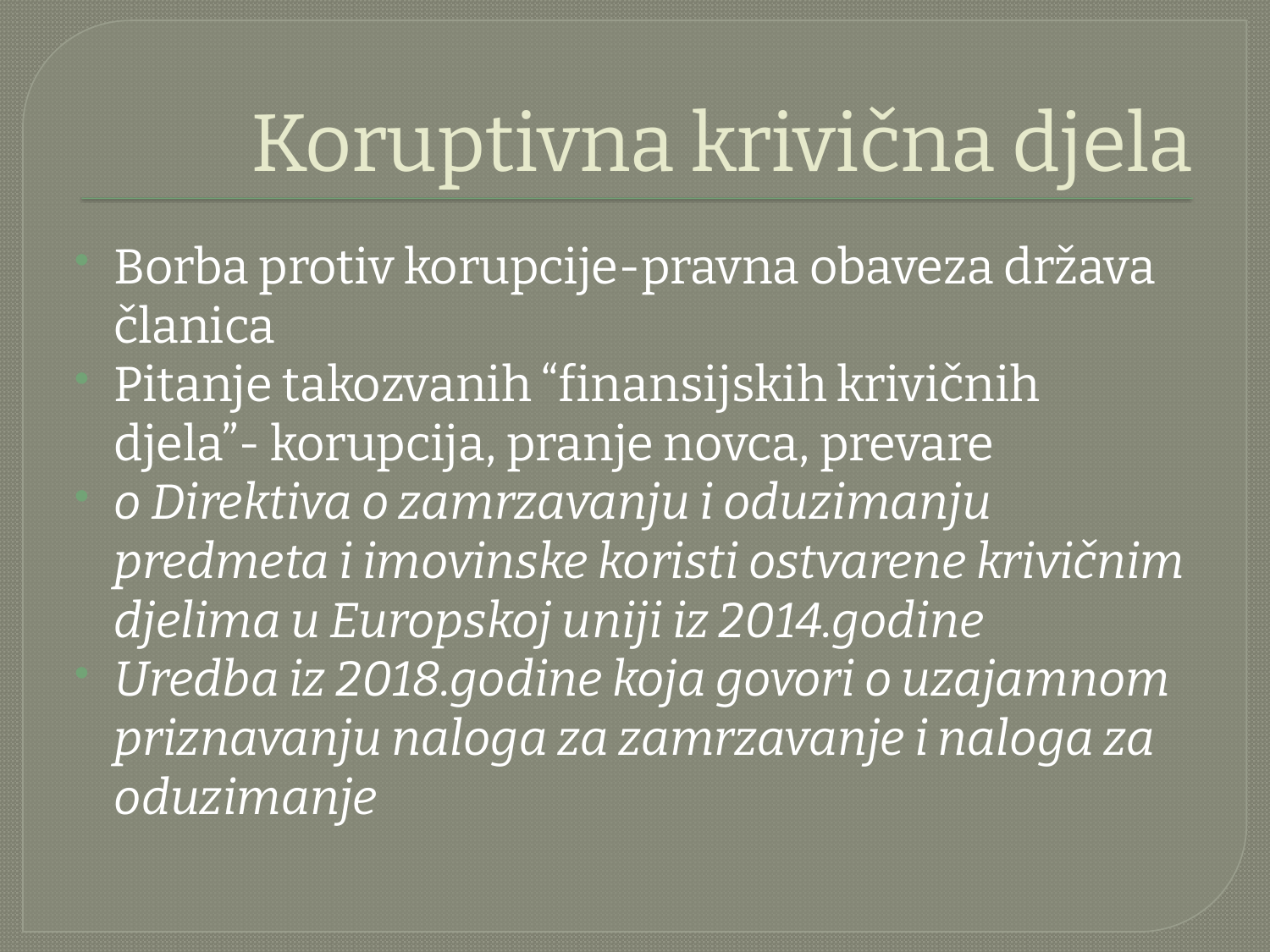

# Koruptivna krivična djela
Borba protiv korupcije-pravna obaveza država članica
Pitanje takozvanih “finansijskih krivičnih djela”- korupcija, pranje novca, prevare
o Direktiva o zamrzavanju i oduzimanju predmeta i imovinske koristi ostvarene krivičnim djelima u Europskoj uniji iz 2014.godine
Uredba iz 2018.godine koja govori o uzajamnom priznavanju naloga za zamrzavanje i naloga za oduzimanje